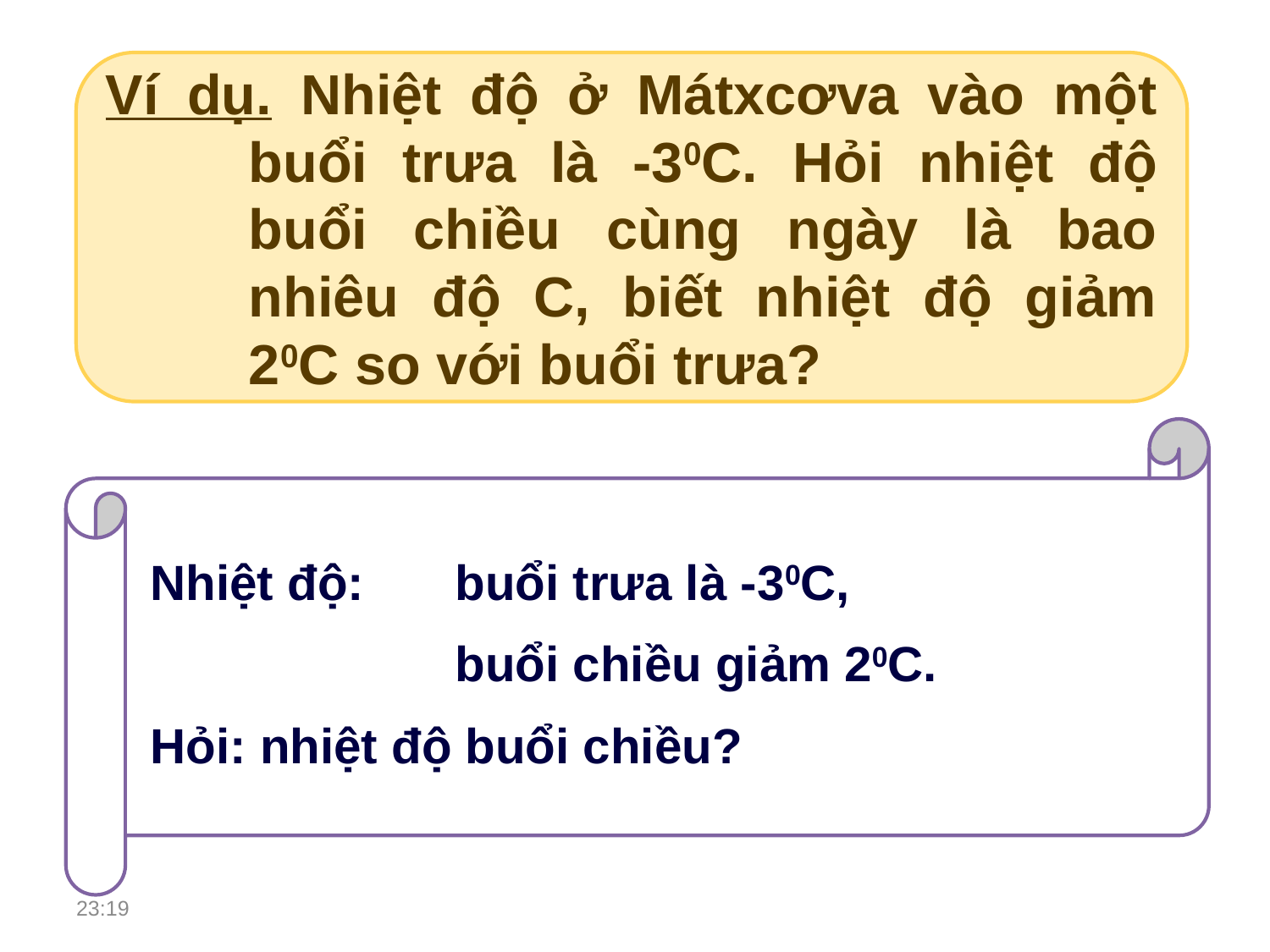

Ví dụ. Nhiệt độ ở Mátxcơva vào một buổi trưa là -30C. Hỏi nhiệt độ buổi chiều cùng ngày là bao nhiêu độ C, biết nhiệt độ giảm 20C so với buổi trưa?

Nhiệt độ: 	buổi trưa là -30C,
			buổi chiều giảm 20C.
Hỏi: nhiệt độ buổi chiều?

23:19